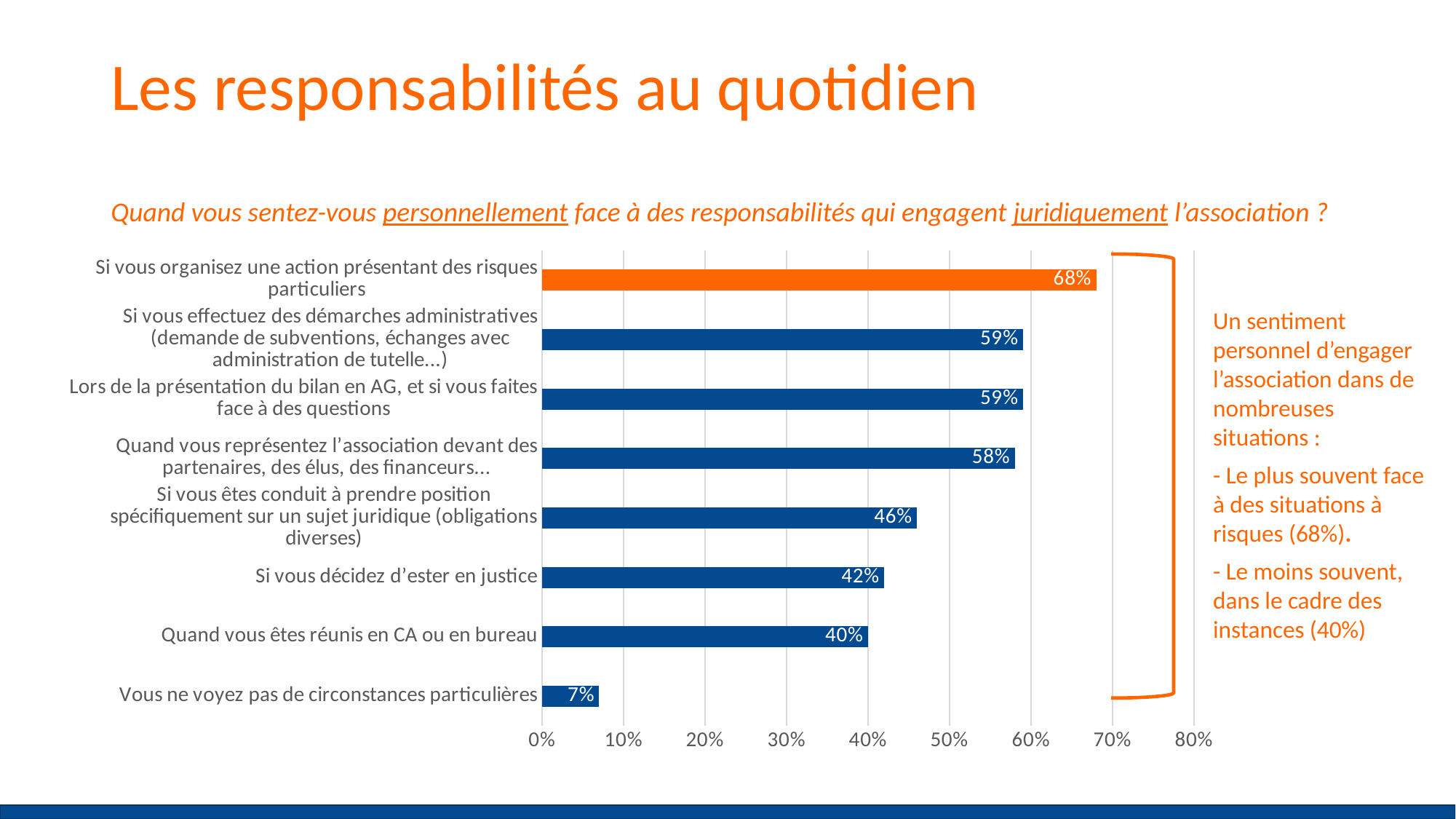

# Les responsabilités au quotidien
Quand vous sentez-vous personnellement face à des responsabilités qui engagent juridiquement l’association ?

### Chart

| Category |  |
|---|---|
| Vous ne voyez pas de circonstances particulières | 0.07000000000000002 |
| Quand vous êtes réunis en CA ou en bureau | 0.4 |
| Si vous décidez d’ester en justice | 0.4200000000000001 |
| Si vous êtes conduit à prendre position spécifiquement sur un sujet juridique (obligations diverses) | 0.46 |
| Quand vous représentez l’association devant des partenaires, des élus, des financeurs... | 0.5800000000000001 |
| Lors de la présentation du bilan en AG, et si vous faites face à des questions | 0.59 |
| Si vous effectuez des démarches administratives (demande de subventions, échanges avec administration de tutelle...) | 0.59 |
| Si vous organisez une action présentant des risques particuliers | 0.68 |
Un sentiment personnel d’engager l’association dans de nombreuses situations :
- Le plus souvent face à des situations à risques (68%).
- Le moins souvent, dans le cadre des instances (40%)